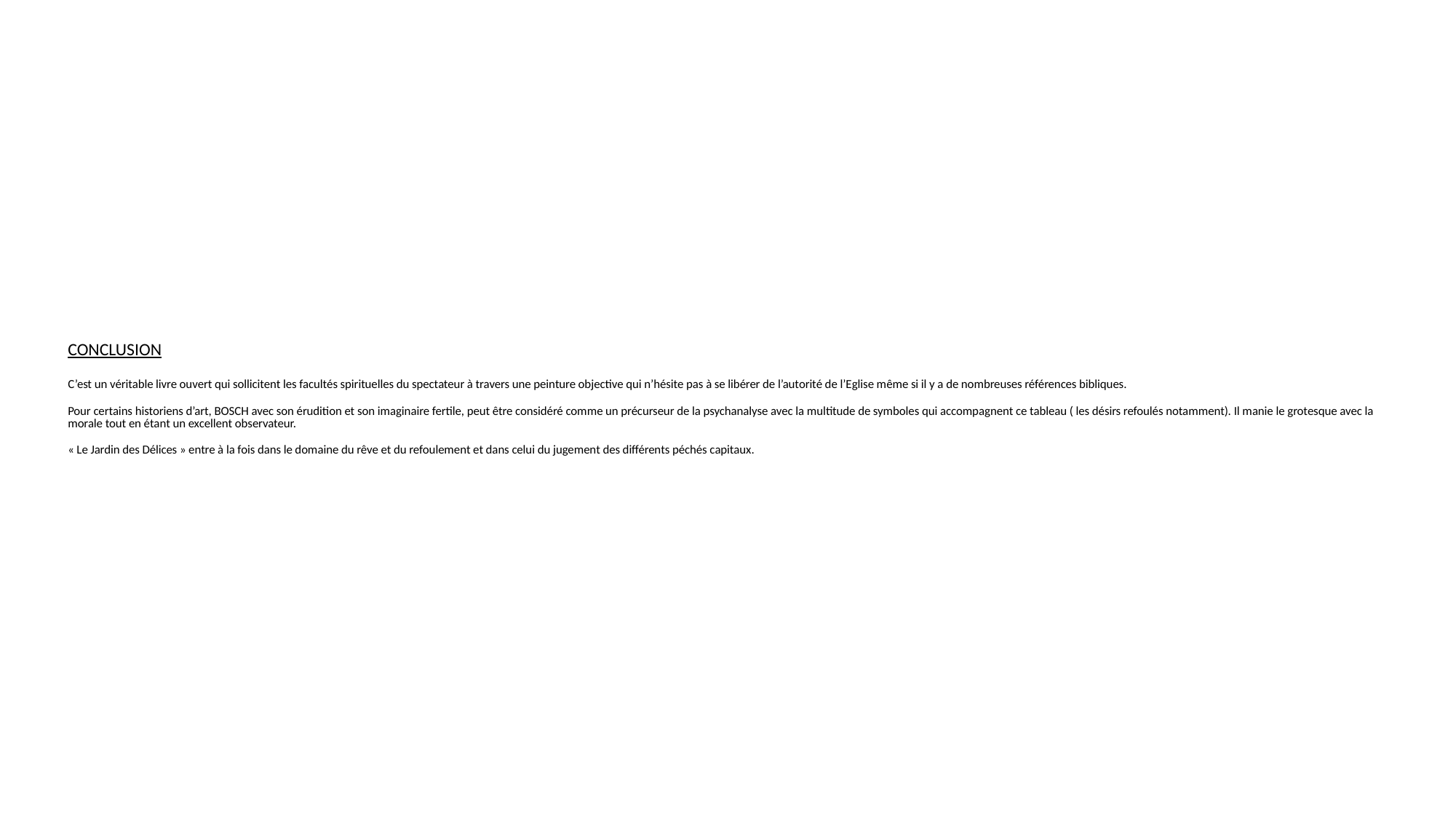

# CONCLUSION C’est un véritable livre ouvert qui sollicitent les facultés spirituelles du spectateur à travers une peinture objective qui n’hésite pas à se libérer de l’autorité de l’Eglise même si il y a de nombreuses références bibliques. Pour certains historiens d’art, BOSCH avec son érudition et son imaginaire fertile, peut être considéré comme un précurseur de la psychanalyse avec la multitude de symboles qui accompagnent ce tableau ( les désirs refoulés notamment). Il manie le grotesque avec la morale tout en étant un excellent observateur. « Le Jardin des Délices » entre à la fois dans le domaine du rêve et du refoulement et dans celui du jugement des différents péchés capitaux.